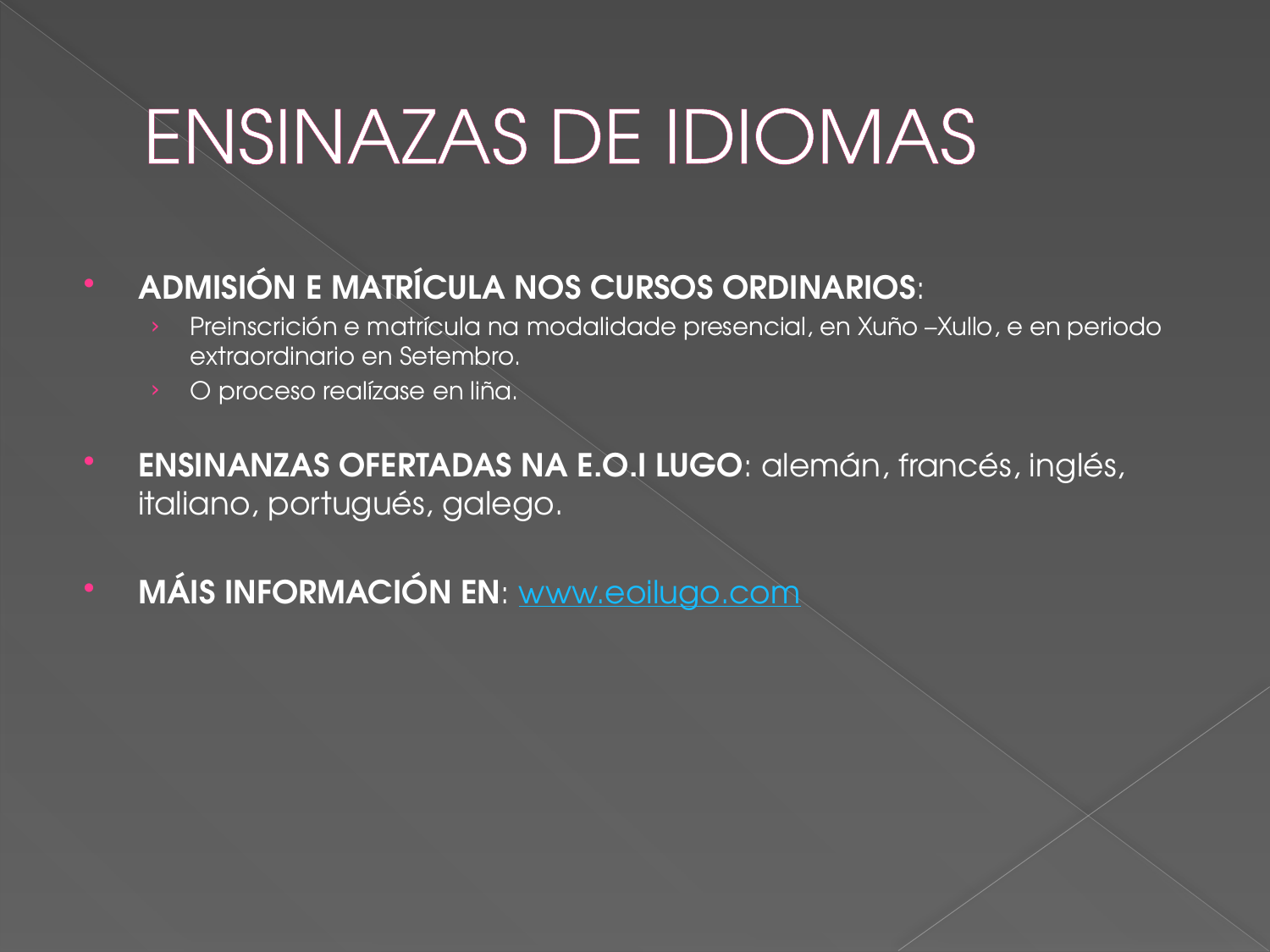

# ENSINAZAS DE IDIOMAS
ADMISIÓN E MATRÍCULA NOS CURSOS ORDINARIOS:
Preinscrición e matrícula na modalidade presencial, en Xuño –Xullo, e en periodo extraordinario en Setembro.
O proceso realízase en liña.

ENSINANZAS OFERTADAS NA E.O.I LUGO: alemán, francés, inglés, italiano, portugués, galego.

MÁIS INFORMACIÓN EN: www.eoilugo.com